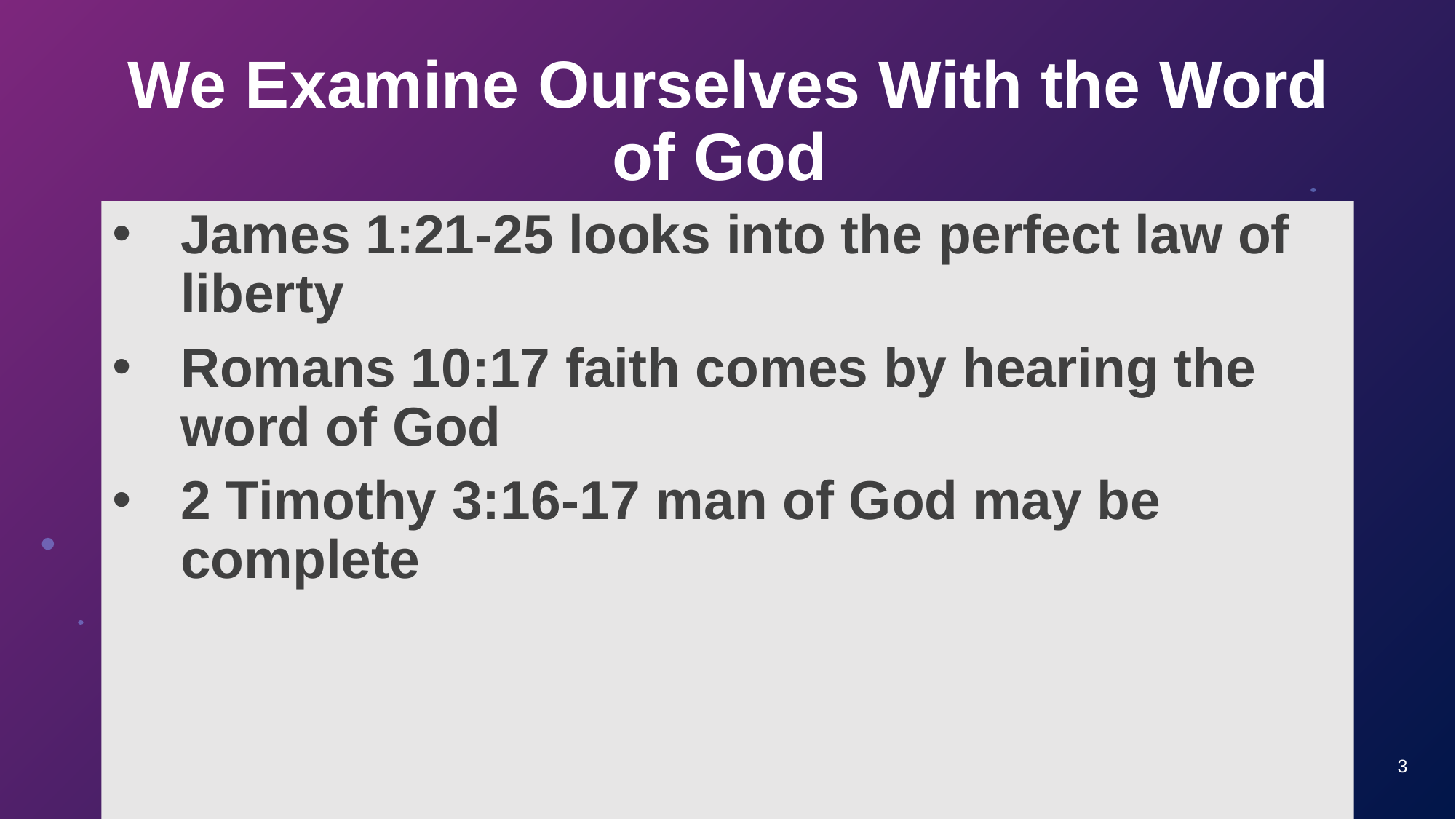

# We Examine Ourselves With the Word of God
James 1:21-25 looks into the perfect law of liberty
Romans 10:17 faith comes by hearing the word of God
2 Timothy 3:16-17 man of God may be complete

3